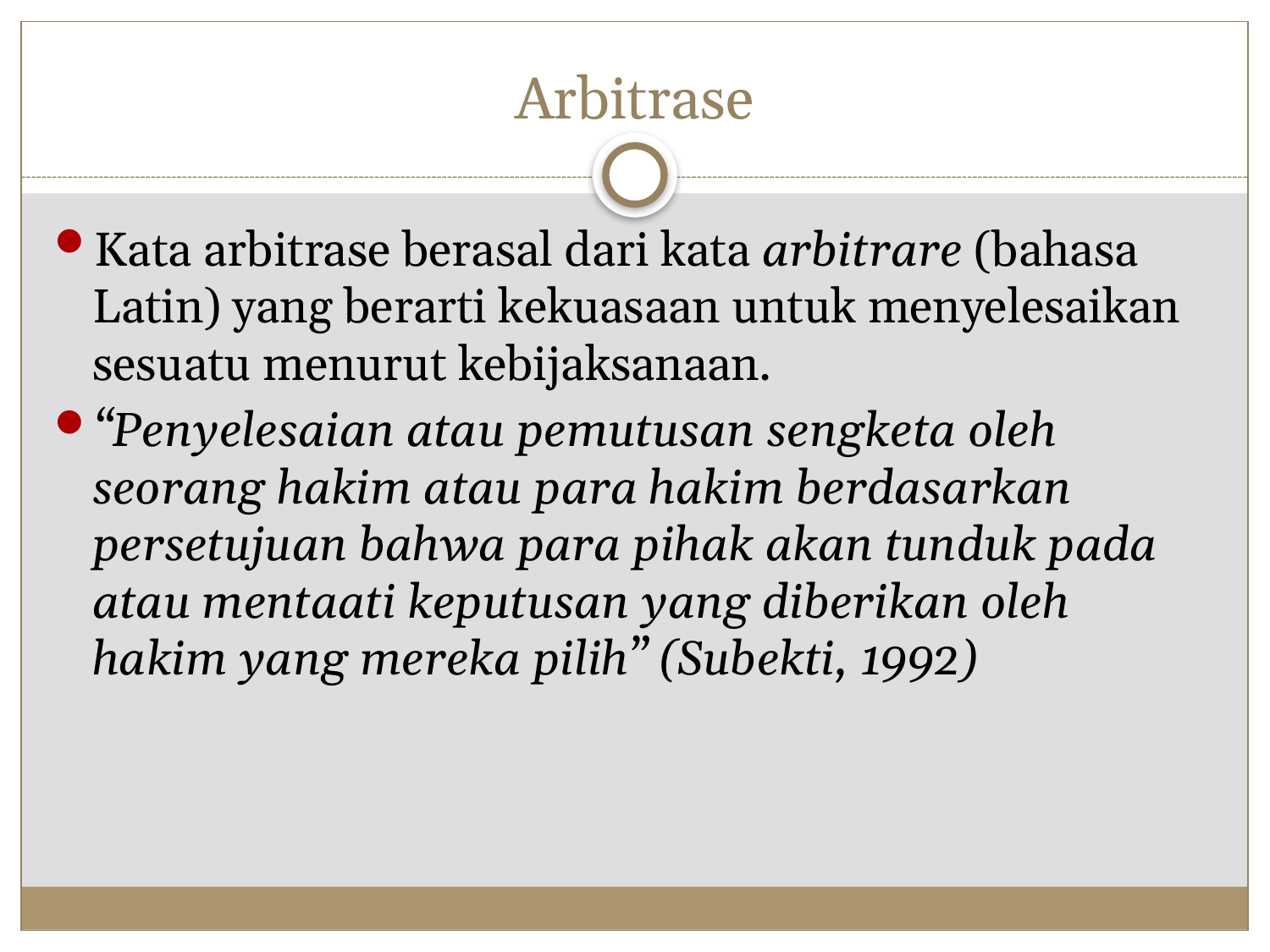

# Arbitrase
Kata arbitrase berasal dari kata arbitrare (bahasa Latin) yang berarti kekuasaan untuk menyelesaikan sesuatu menurut kebijaksanaan.
“Penyelesaian atau pemutusan sengketa oleh seorang hakim atau para hakim berdasarkan persetujuan bahwa para pihak akan tunduk pada atau mentaati keputusan yang diberikan oleh hakim yang mereka pilih” (Subekti, 1992)